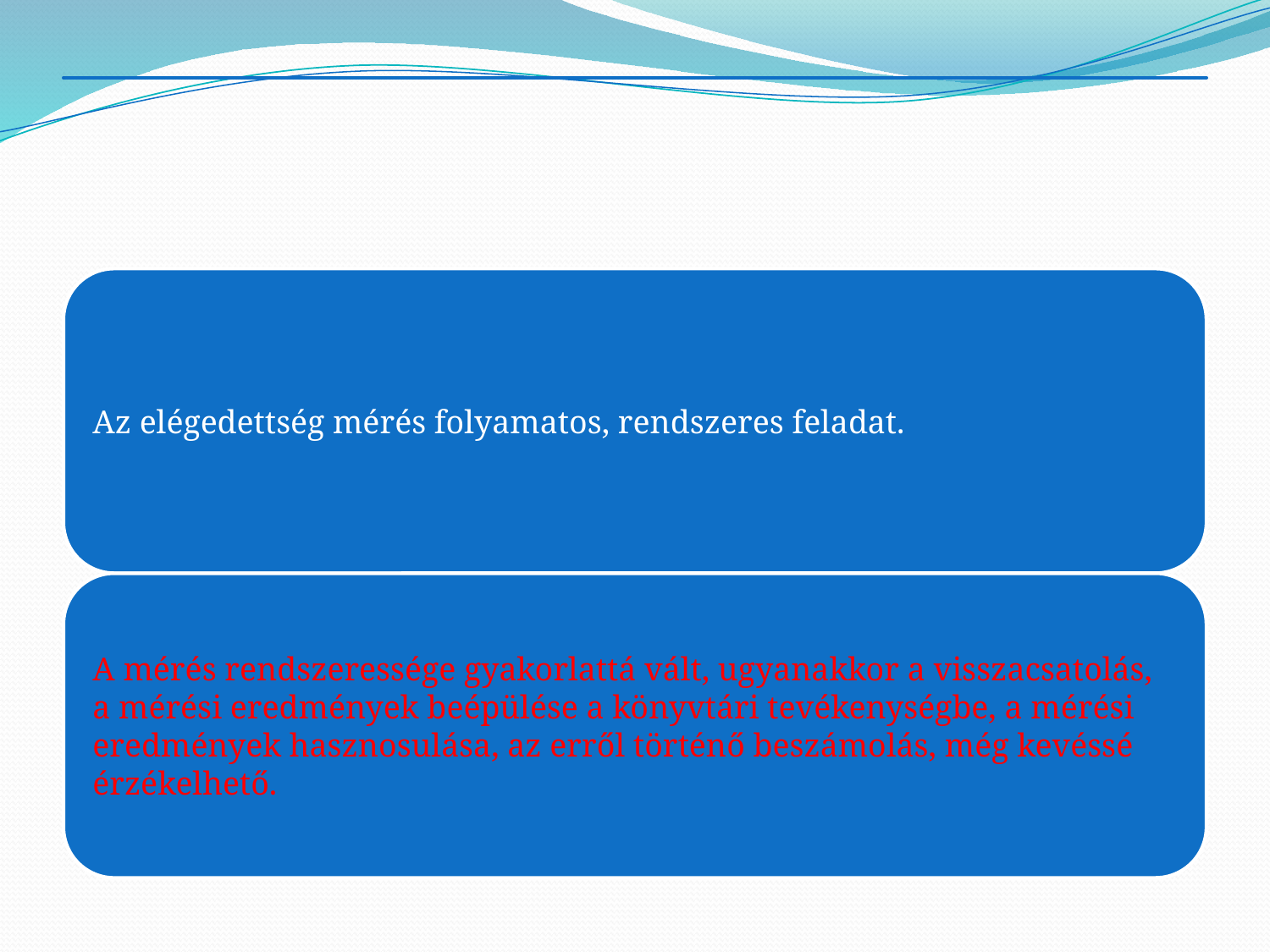

Az elégedettség mérés folyamatos, rendszeres feladat.
A mérés rendszeressége gyakorlattá vált, ugyanakkor a visszacsatolás, a mérési eredmények beépülése a könyvtári tevékenységbe, a mérési eredmények hasznosulása, az erről történő beszámolás, még kevéssé érzékelhető.